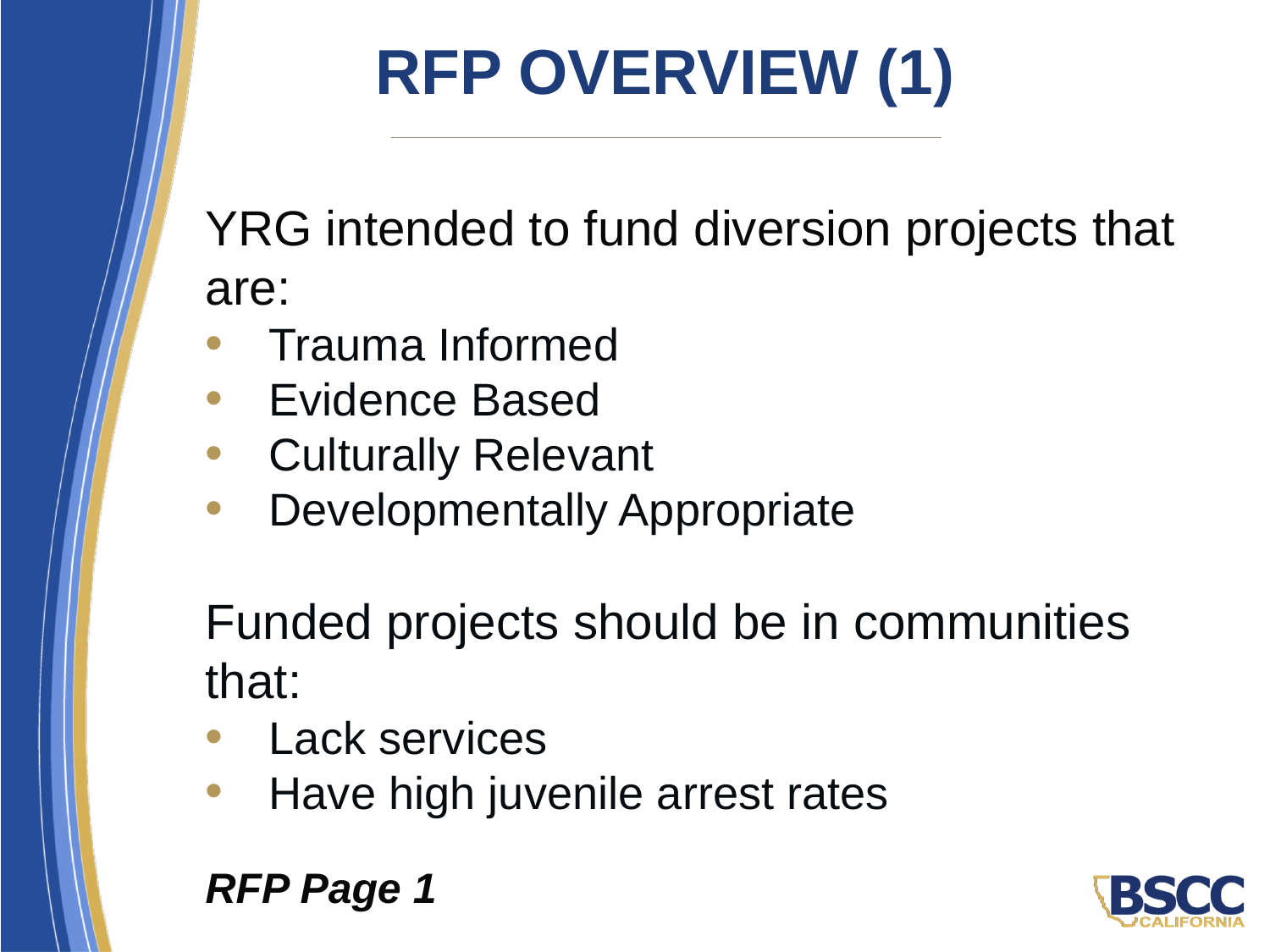

# RFP Overview (1)
YRG intended to fund diversion projects that are:
Trauma Informed
Evidence Based
Culturally Relevant
Developmentally Appropriate

Funded projects should be in communities that:
Lack services
Have high juvenile arrest rates

RFP Page 1